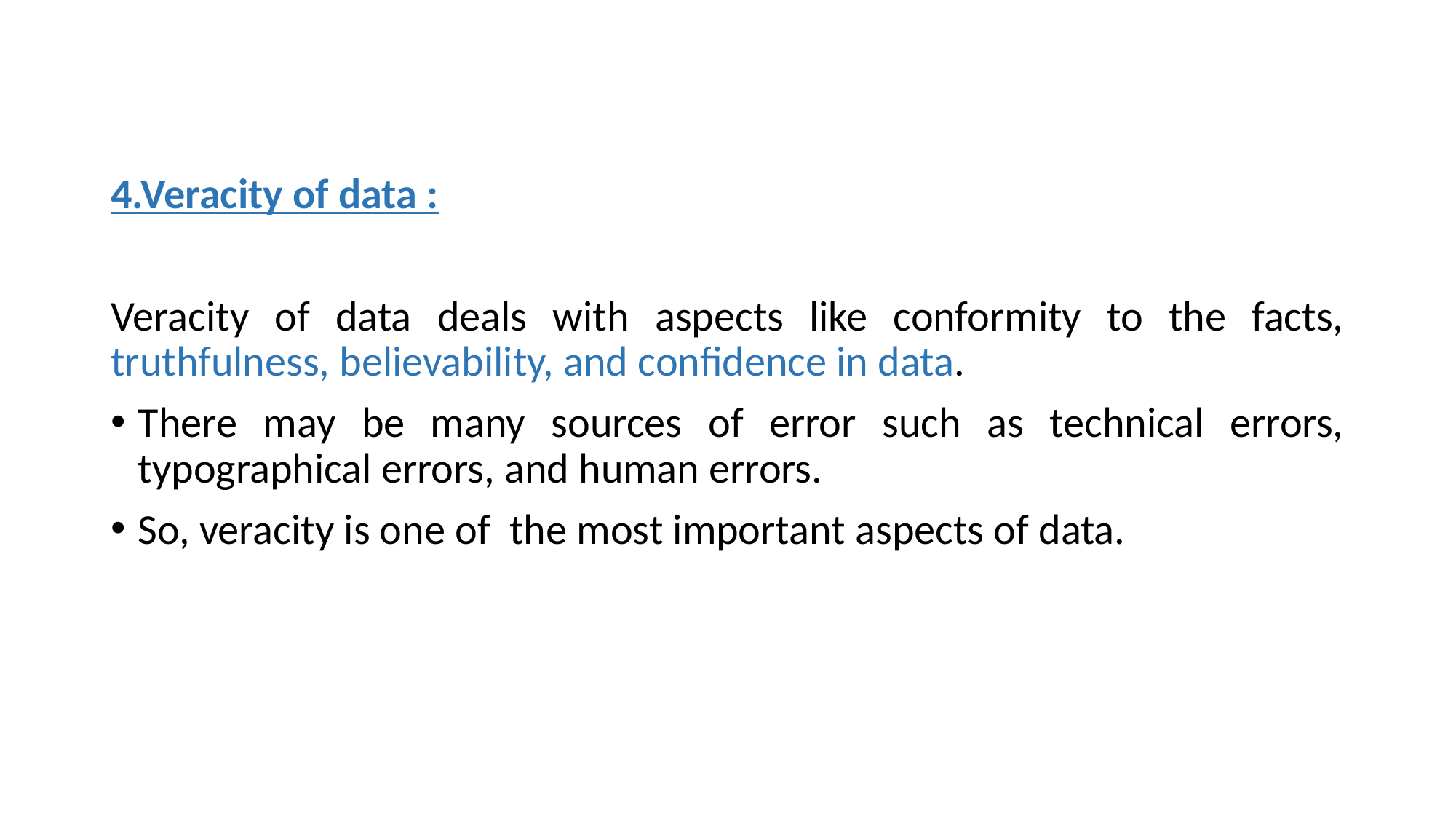

4.Veracity of data :

Veracity of data deals with aspects like conformity to the facts, truthfulness, believability, and confidence in data.
There may be many sources of error such as technical errors, typographical errors, and human errors.
So, veracity is one of  the most important aspects of data.